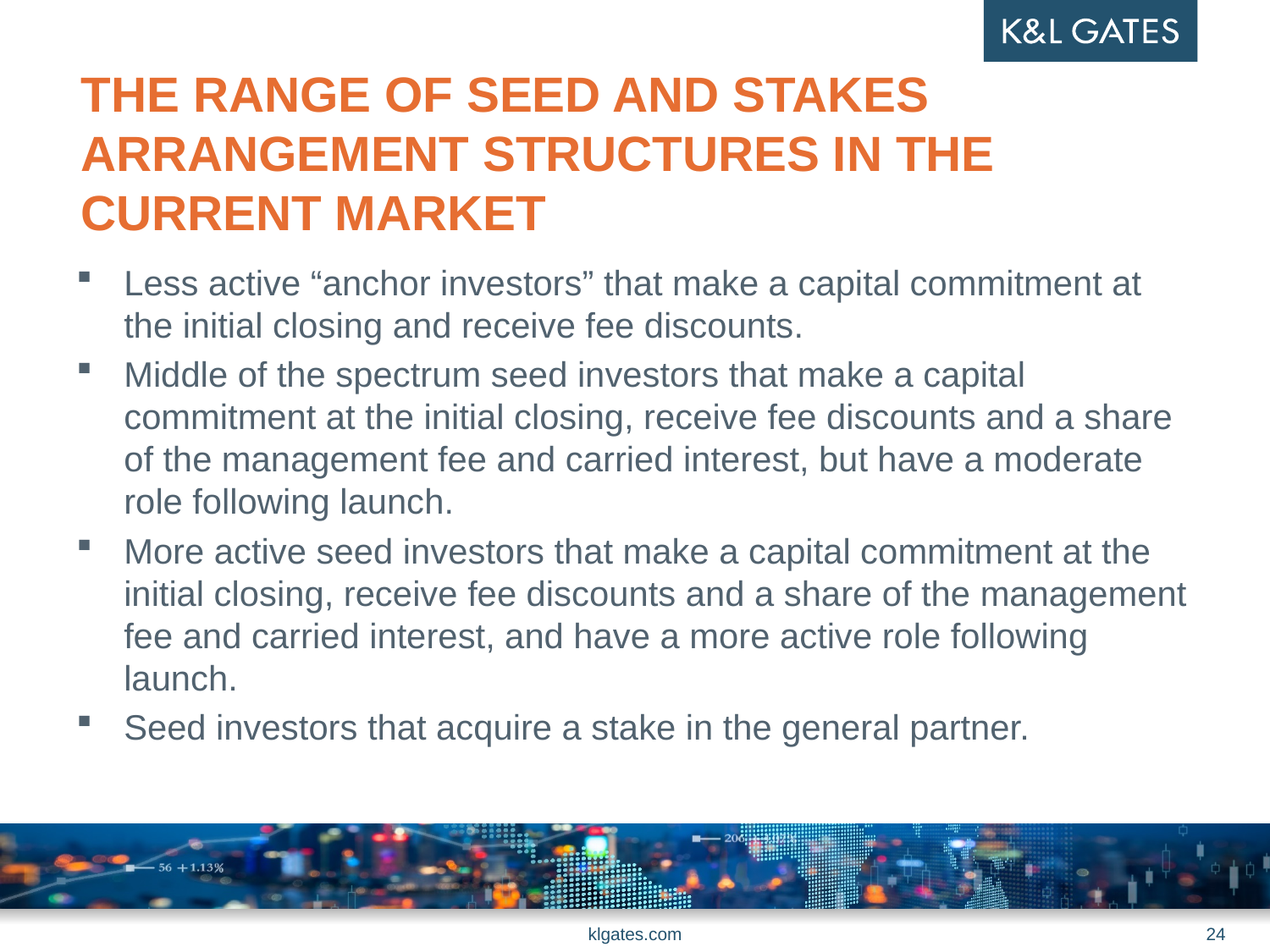

klgates.com
24
# The range of seed and stakes arrangement structures in the current market
Less active “anchor investors” that make a capital commitment at the initial closing and receive fee discounts.
Middle of the spectrum seed investors that make a capital commitment at the initial closing, receive fee discounts and a share of the management fee and carried interest, but have a moderate role following launch.
More active seed investors that make a capital commitment at the initial closing, receive fee discounts and a share of the management fee and carried interest, and have a more active role following launch.
Seed investors that acquire a stake in the general partner.